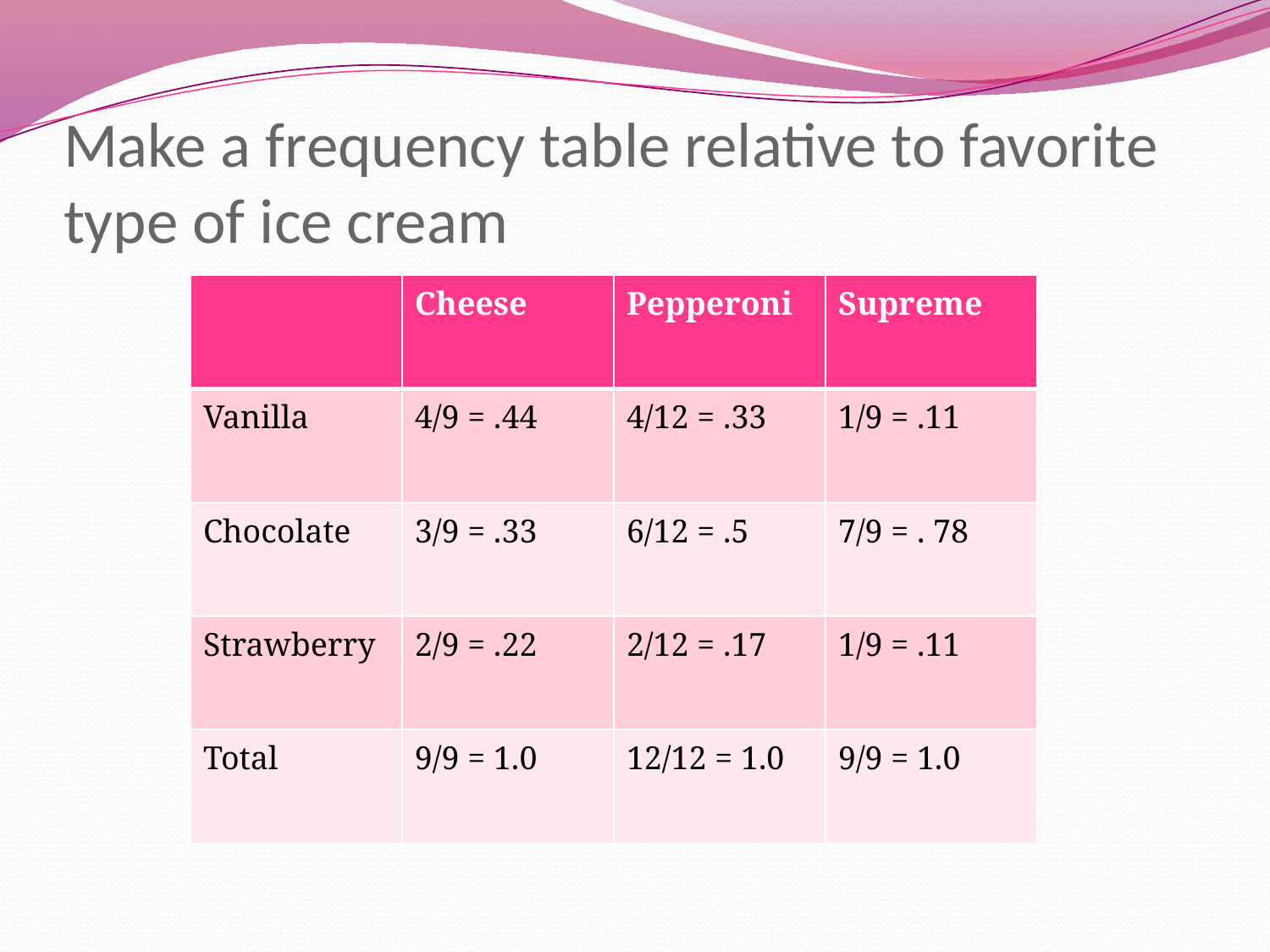

# Make a frequency table relative to favorite type of ice cream
|  | Cheese | Pepperoni | Supreme |
| --- | --- | --- | --- |
| Vanilla | 4/9 = .44 | 4/12 = .33 | 1/9 = .11 |
| Chocolate | 3/9 = .33 | 6/12 = .5 | 7/9 = . 78 |
| Strawberry | 2/9 = .22 | 2/12 = .17 | 1/9 = .11 |
| Total | 9/9 = 1.0 | 12/12 = 1.0 | 9/9 = 1.0 |